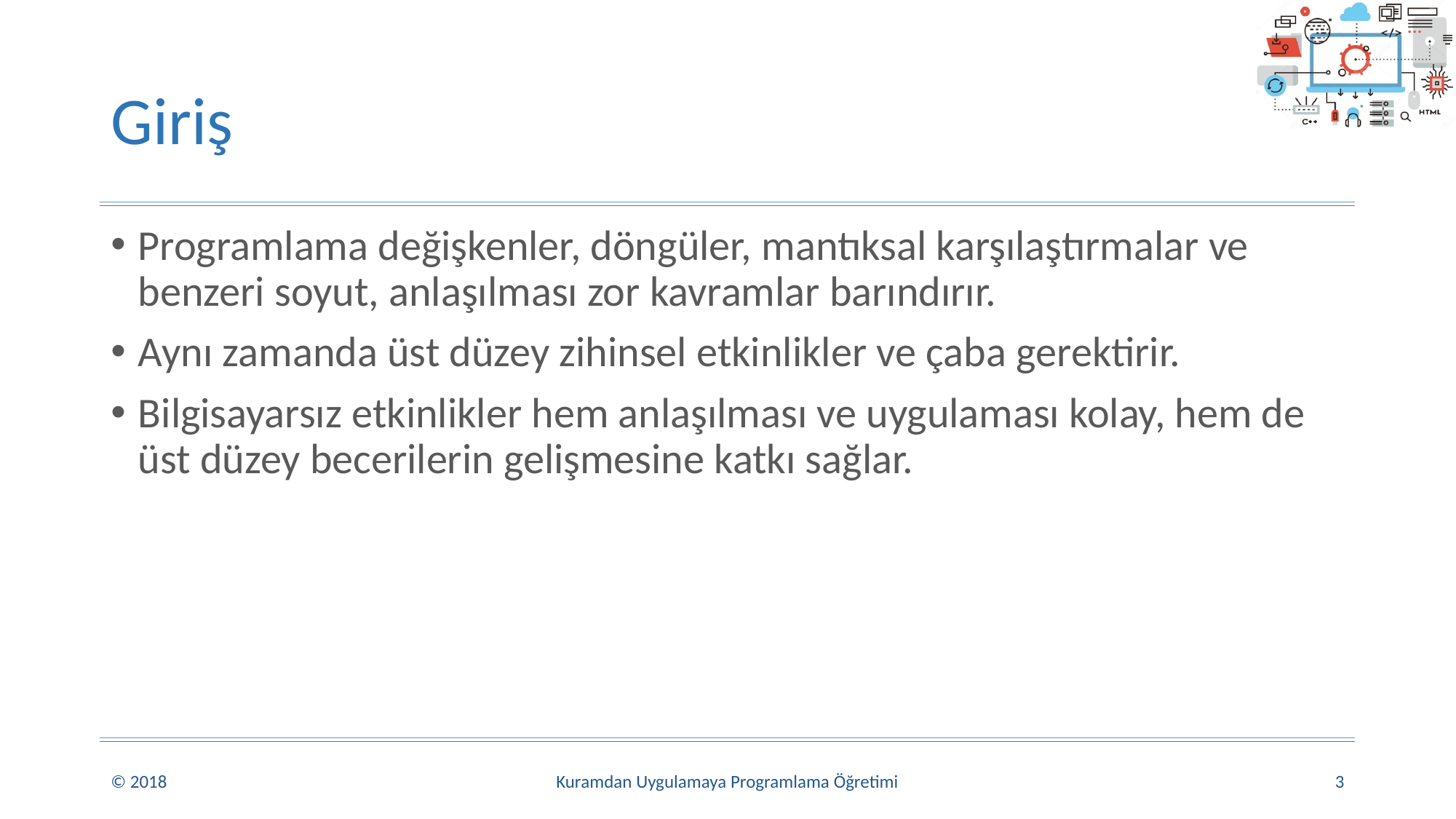

# Giriş
Programlama değişkenler, döngüler, mantıksal karşılaştırmalar ve benzeri soyut, anlaşılması zor kavramlar barındırır.
Aynı zamanda üst düzey zihinsel etkinlikler ve çaba gerektirir.
Bilgisayarsız etkinlikler hem anlaşılması ve uygulaması kolay, hem de üst düzey becerilerin gelişmesine katkı sağlar.
© 2018
Kuramdan Uygulamaya Programlama Öğretimi
3